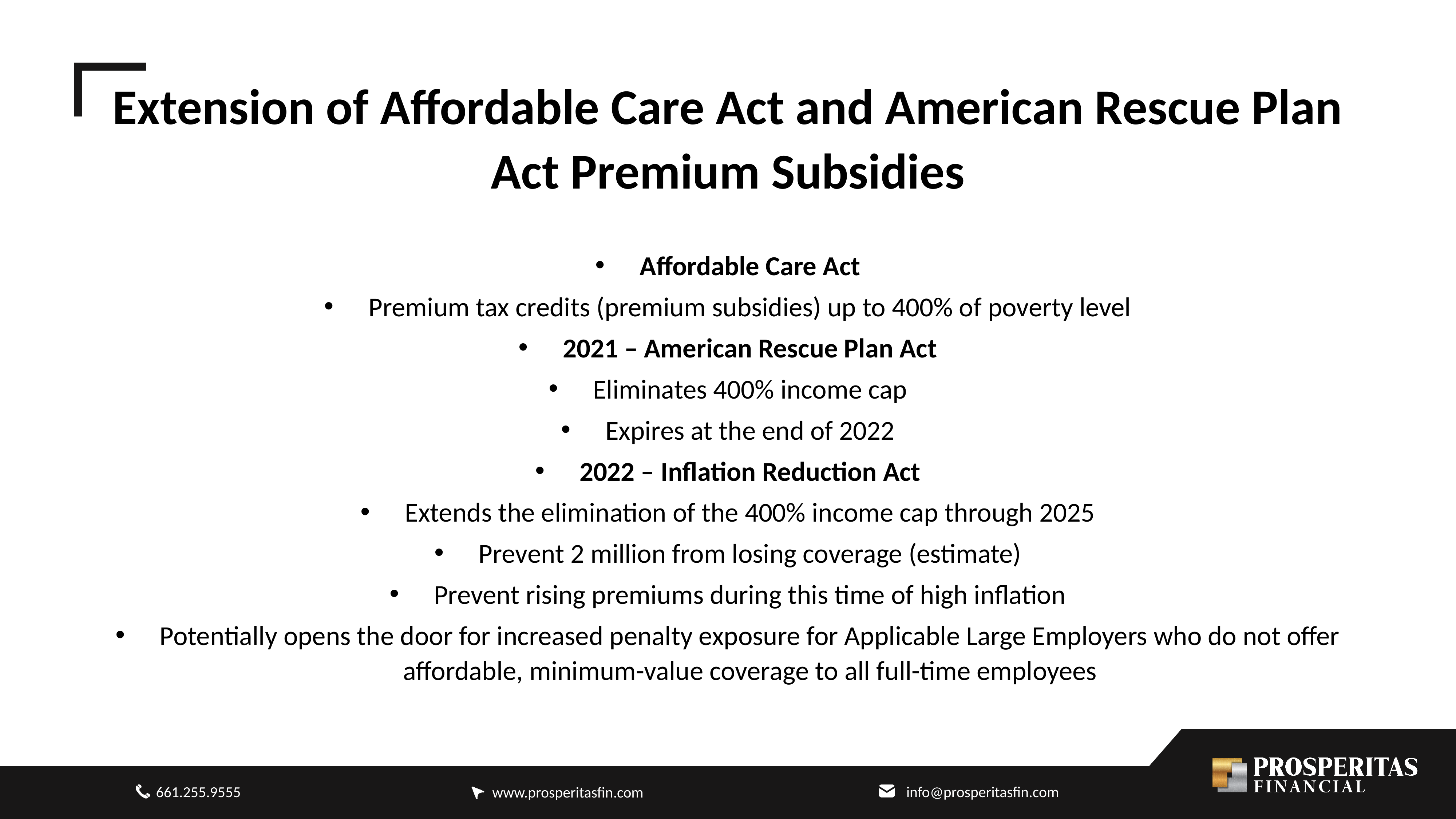

Extension of Affordable Care Act and American Rescue Plan Act Premium Subsidies

Affordable Care Act
Premium tax credits (premium subsidies) up to 400% of poverty level
2021 – American Rescue Plan Act
Eliminates 400% income cap
Expires at the end of 2022
2022 – Inflation Reduction Act
Extends the elimination of the 400% income cap through 2025
Prevent 2 million from losing coverage (estimate)
Prevent rising premiums during this time of high inflation
Potentially opens the door for increased penalty exposure for Applicable Large Employers who do not offer affordable, minimum-value coverage to all full-time employees